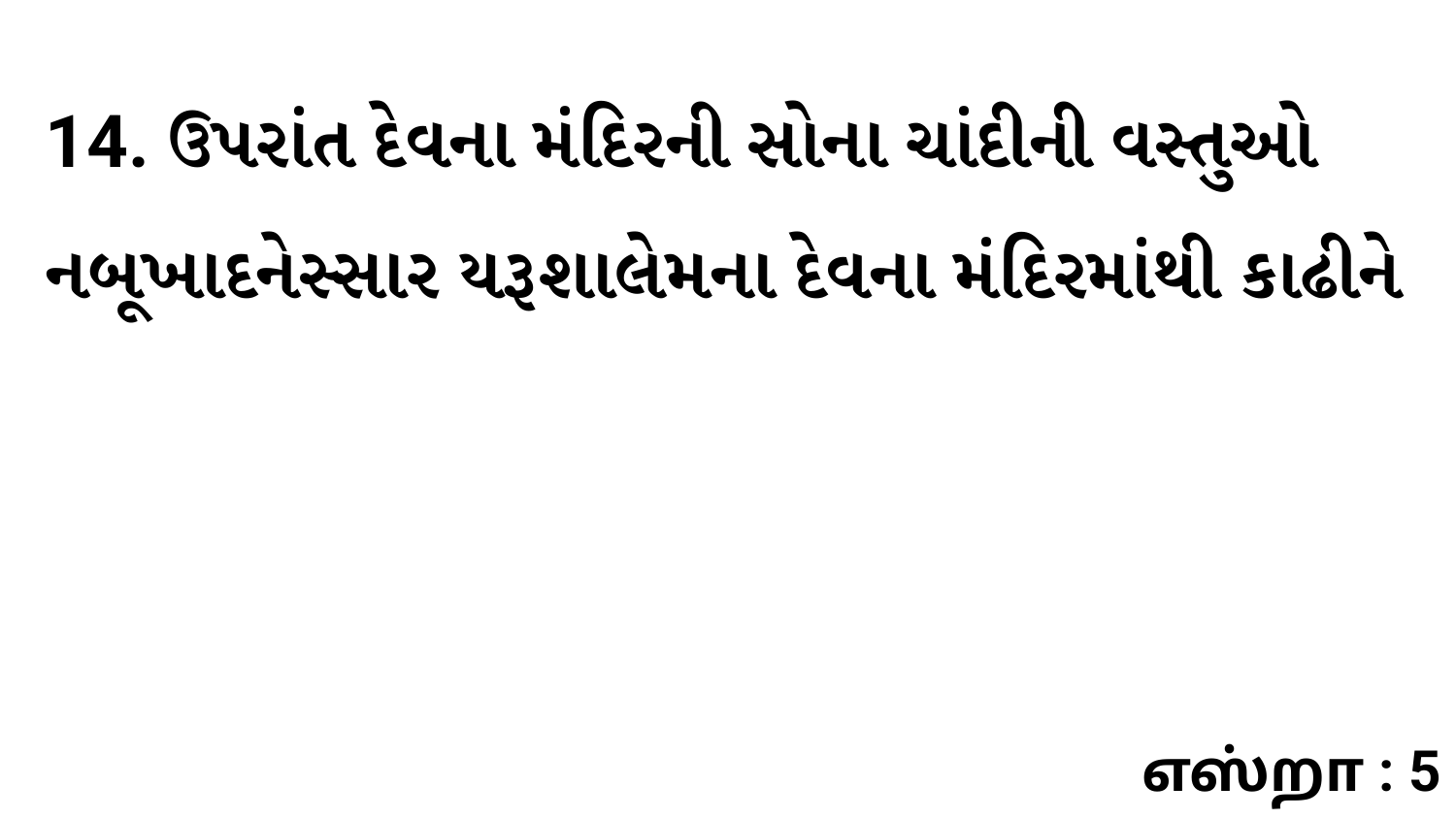

14. ઉપરાંત દેવના મંદિરની સોના ચાંદીની વસ્તુઓ નબૂખાદનેસ્સાર યરૂશાલેમના દેવના મંદિરમાંથી કાઢીને
எஸ்றா : 5